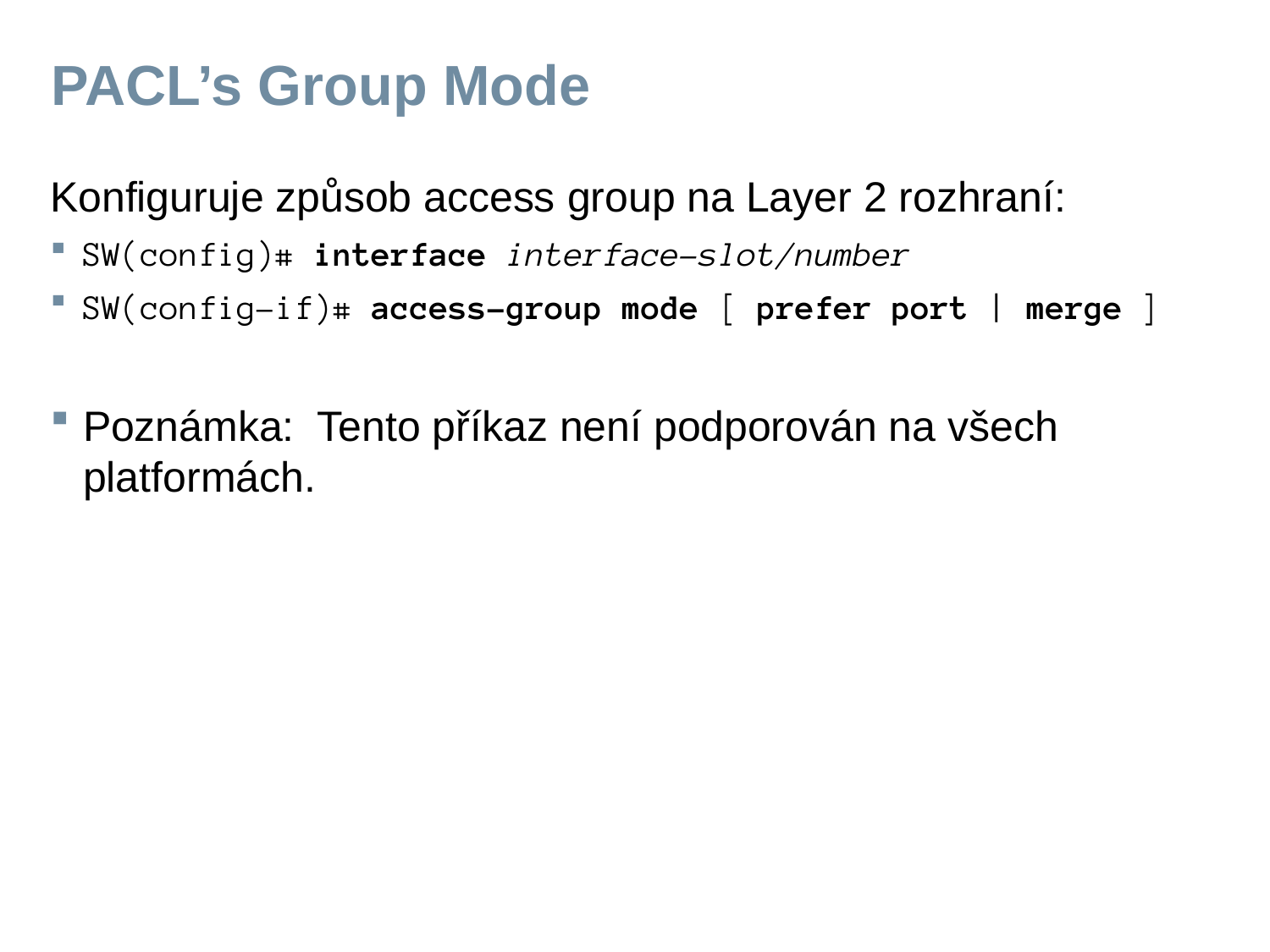

# PACL’s Group Mode
Konfiguruje způsob access group na Layer 2 rozhraní:
SW(config)# interface interface-slot/number
SW(config-if)# access-group mode [ prefer port | merge ]

Poznámka:  Tento příkaz není podporován na všech platformách.